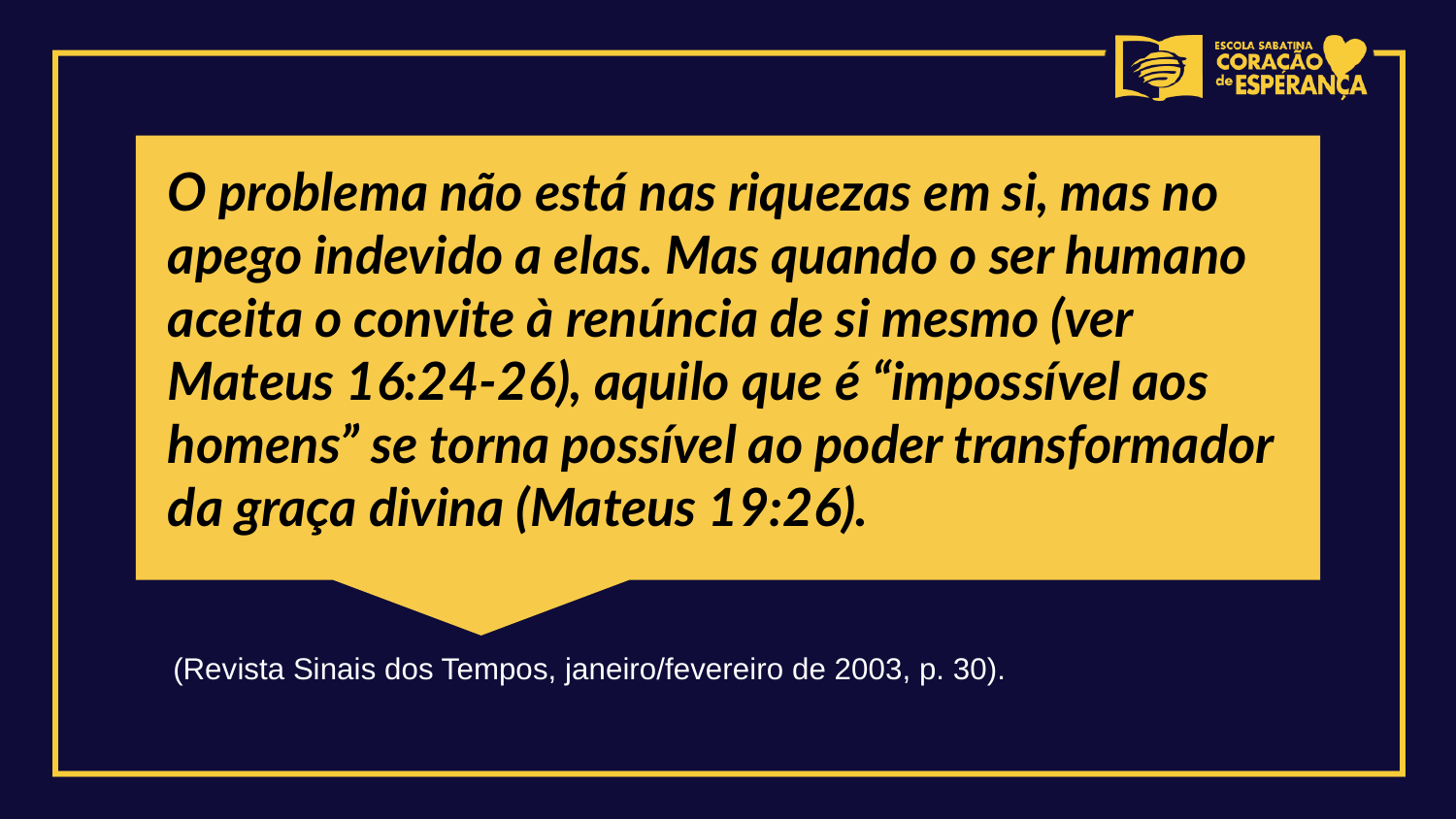

O problema não está nas riquezas em si, mas no apego indevido a elas. Mas quando o ser humano aceita o convite à renúncia de si mesmo (ver Mateus 16:24-26), aquilo que é “impossível aos homens” se torna possível ao poder transformador da graça divina (Mateus 19:26).
(Revista Sinais dos Tempos, janeiro/fevereiro de 2003, p. 30).